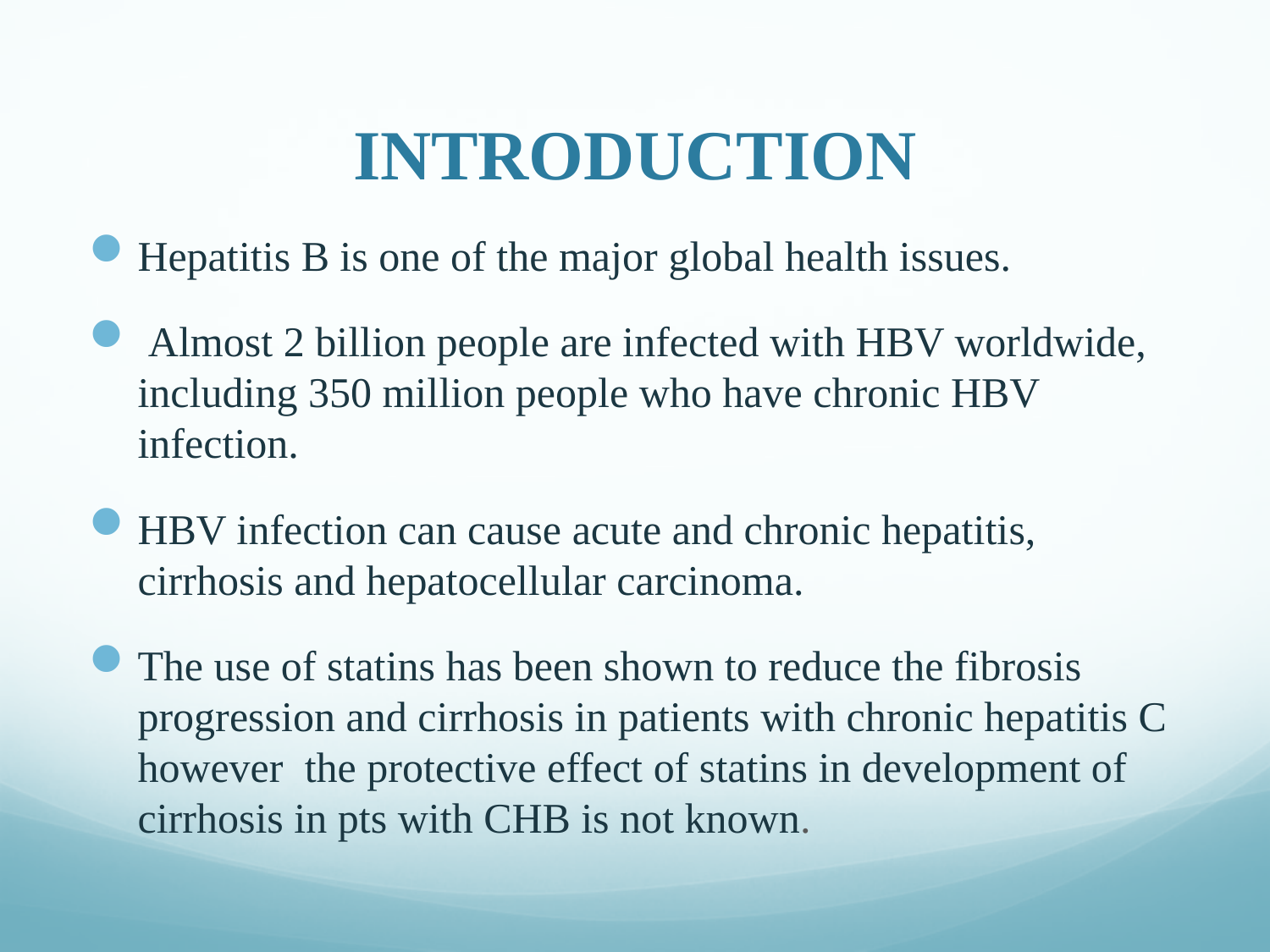

# INTRODUCTION
Hepatitis B is one of the major global health issues.
 Almost 2 billion people are infected with HBV worldwide, including 350 million people who have chronic HBV infection.
HBV infection can cause acute and chronic hepatitis, cirrhosis and hepatocellular carcinoma.
The use of statins has been shown to reduce the fibrosis progression and cirrhosis in patients with chronic hepatitis C however  the protective effect of statins in development of cirrhosis in pts with CHB is not known.